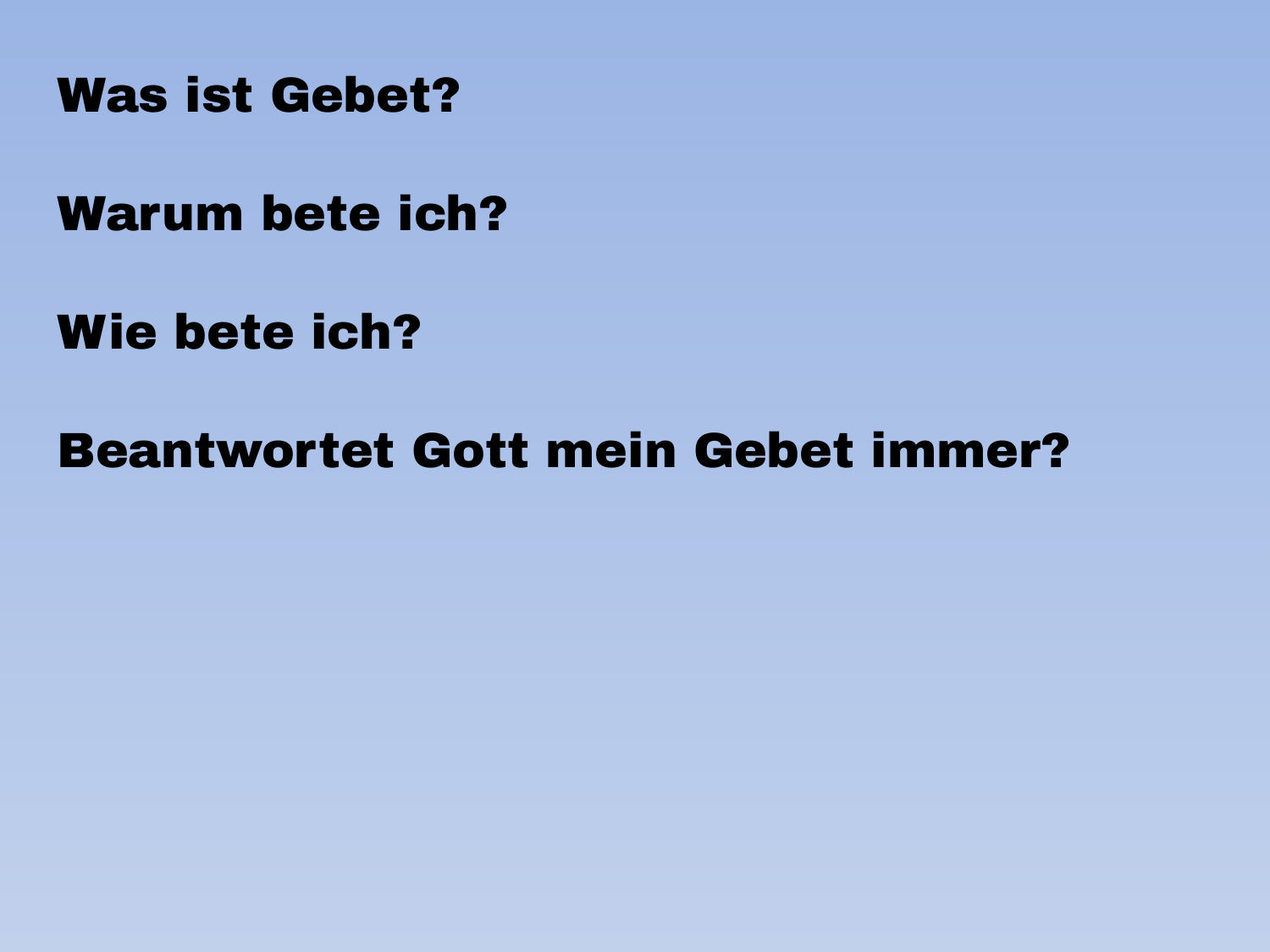

Was ist Gebet?

Warum bete ich?

Wie bete ich?

Beantwortet Gott mein Gebet immer?